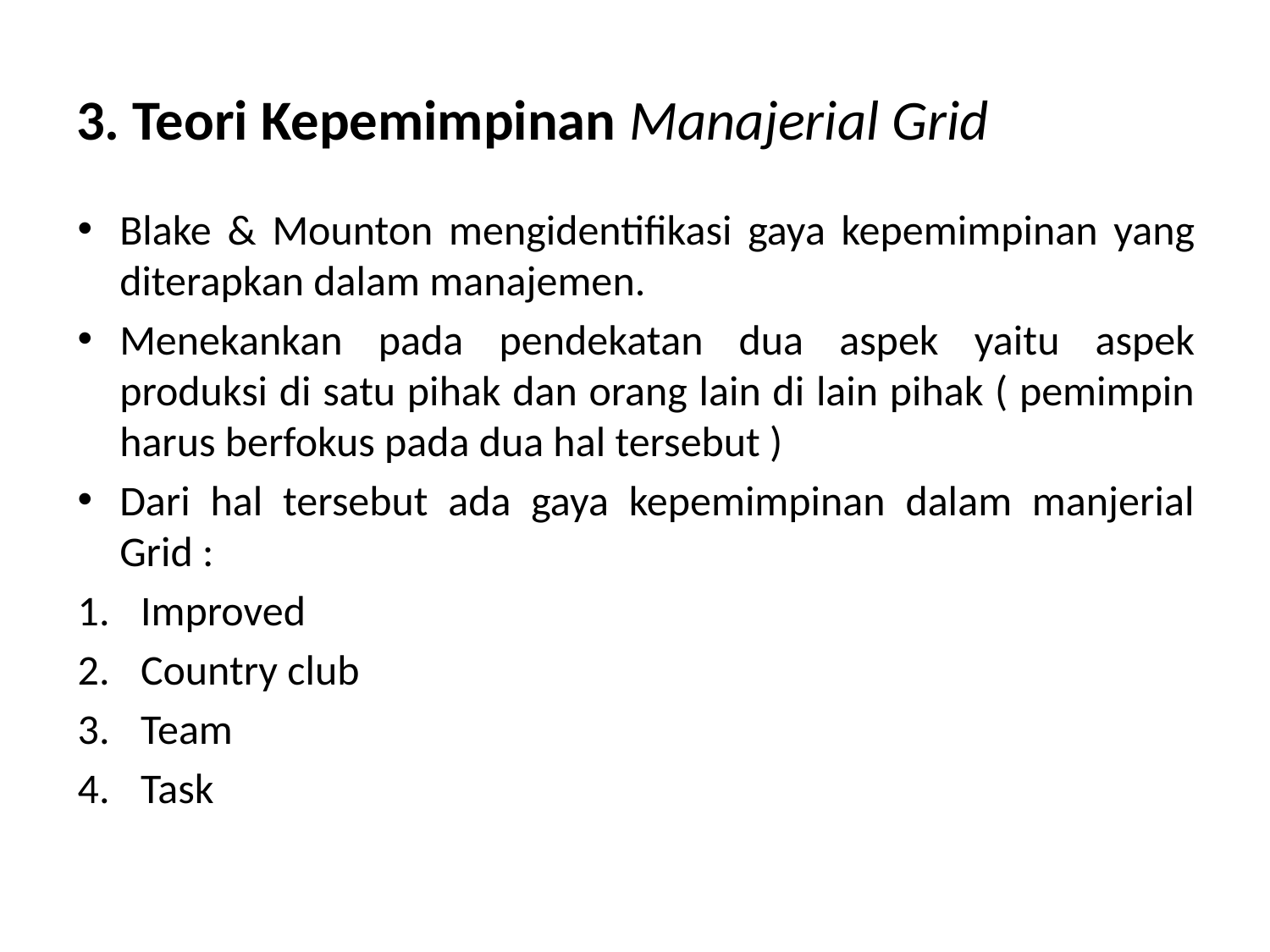

# 3. Teori Kepemimpinan Manajerial Grid
Blake & Mounton mengidentifikasi gaya kepemimpinan yang diterapkan dalam manajemen.
Menekankan pada pendekatan dua aspek yaitu aspek produksi di satu pihak dan orang lain di lain pihak ( pemimpin harus berfokus pada dua hal tersebut )
Dari hal tersebut ada gaya kepemimpinan dalam manjerial Grid :
Improved
Country club
Team
Task